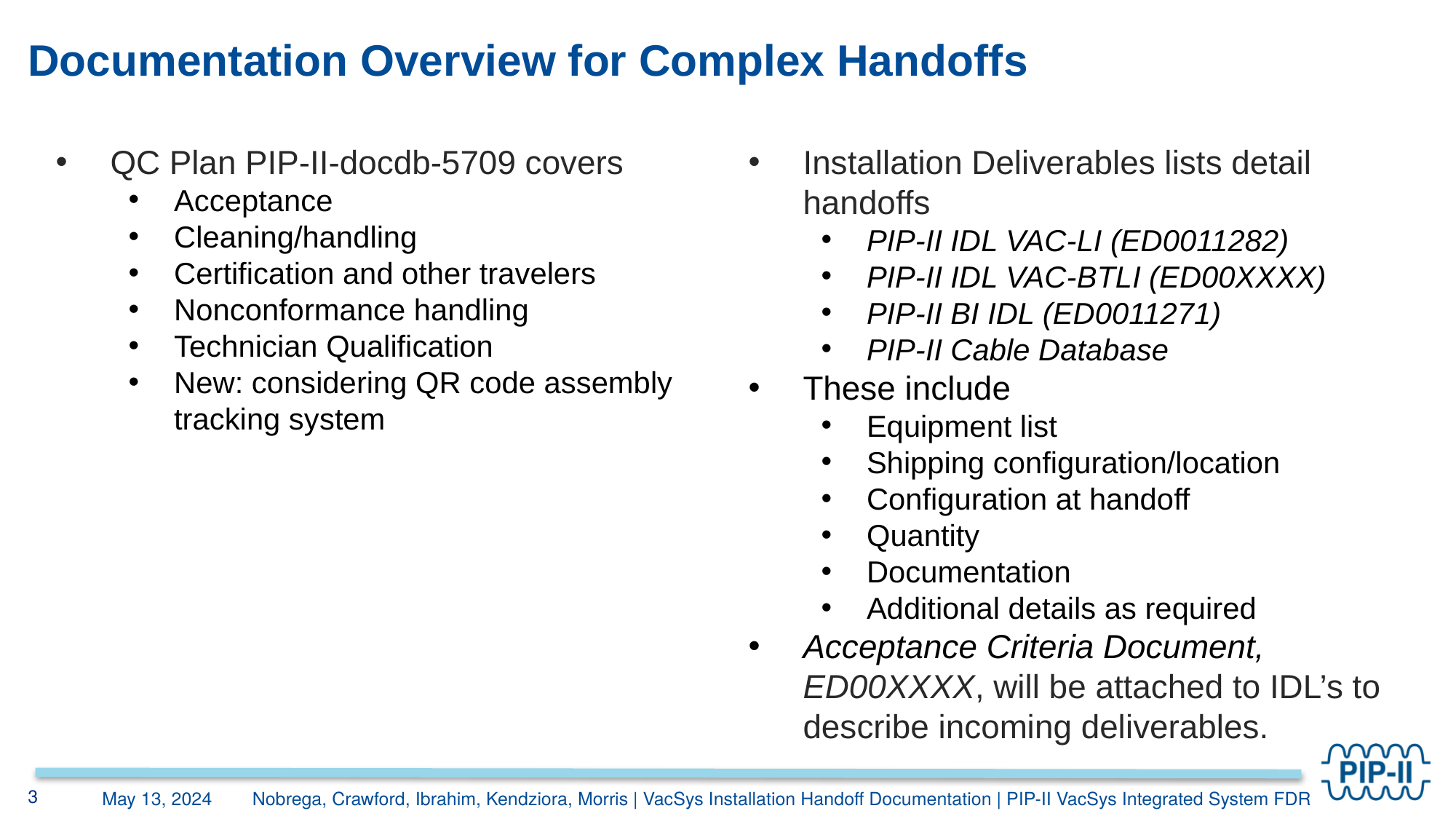

# Documentation Overview for Complex Handoffs
Installation Deliverables lists detail handoffs
PIP-II IDL VAC-LI (ED0011282)
PIP-II IDL VAC-BTLI (ED00XXXX)
PIP-II BI IDL (ED0011271)
PIP-II Cable Database
These include
Equipment list
Shipping configuration/location
Configuration at handoff
Quantity
Documentation
Additional details as required
Acceptance Criteria Document, ED00XXXX, will be attached to IDL’s to describe incoming deliverables.

QC Plan PIP-II-docdb-5709 covers
Acceptance
Cleaning/handling
Certification and other travelers
Nonconformance handling
Technician Qualification
New: considering QR code assembly tracking system